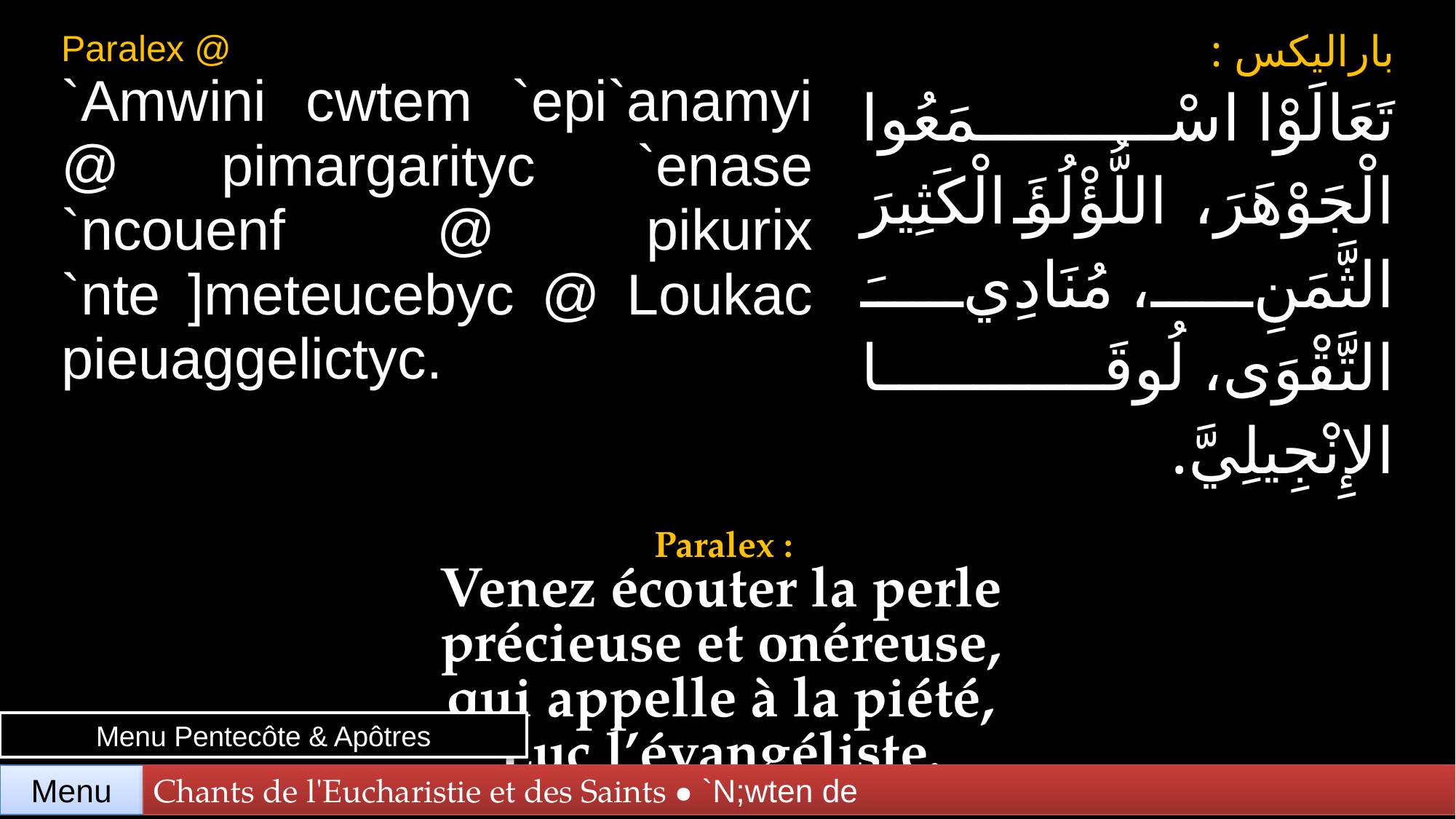

| Paralex @ `Amwini cwtem `epi`anamyi @ pimargarityc `enase `ncouenf @ pikurix `nte ]meteucebyc @ Loukac pieuaggelictyc. |  | باراليكس : تَعَالَوْا اسْمَعُوا الْجَوْهَرَ، اللُّؤْلُؤَ الْكَثِيرَ الثَّمَنِ، مُنَادِيَ التَّقْوَى، لُوقَا الإِنْجِيلِيَّ. |
| --- | --- | --- |
|  |  |  |
| Paralex : Venez écouter la perle précieuse et onéreuse, qui appelle à la piété, Luc l’évangéliste. |  |  |
Menu Pentecôte & Apôtres
Chants de l'Eucharistie et des Saints • `N;wten de
Menu